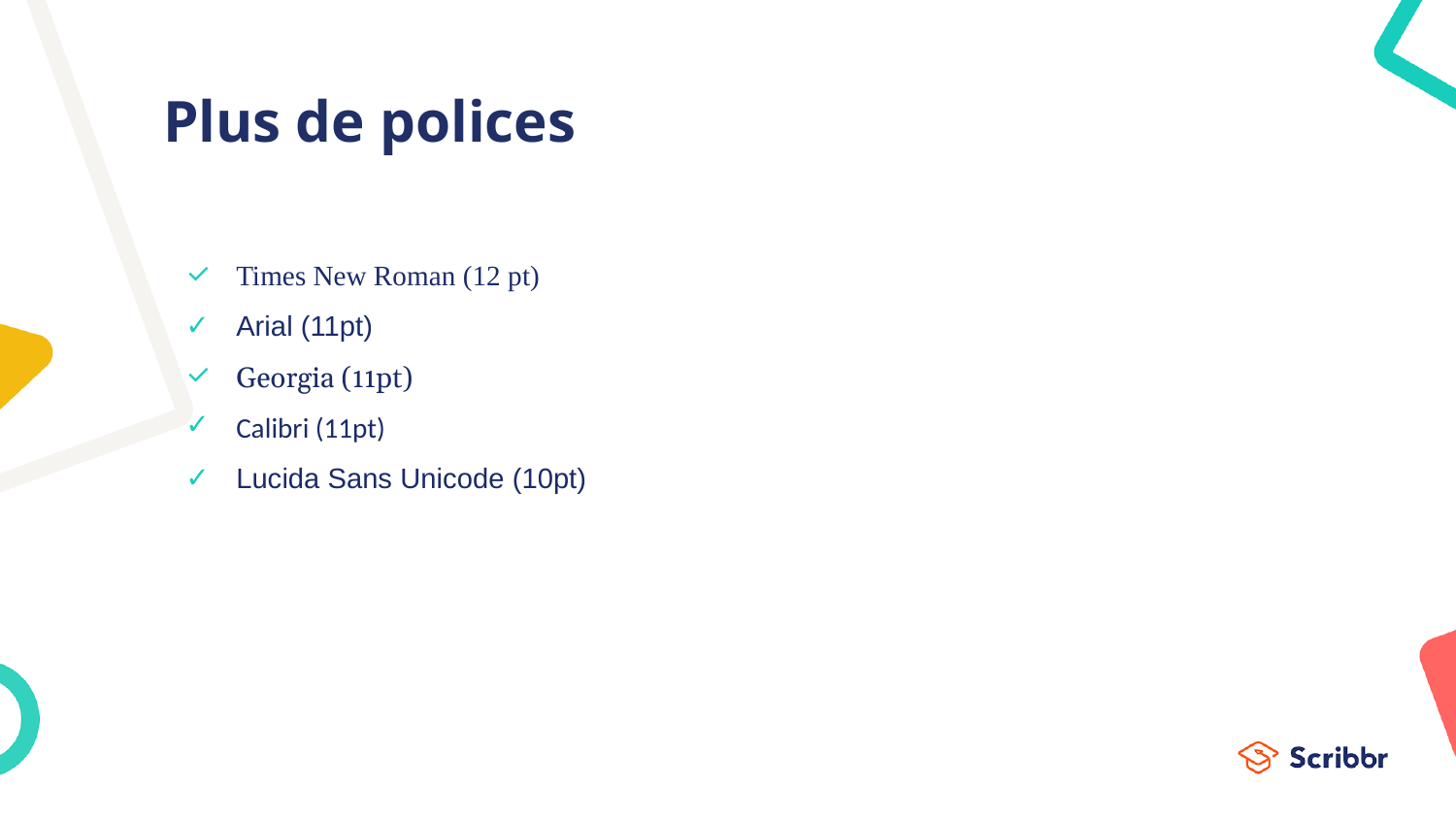

# Plus de polices
Times New Roman (12 pt)
Arial (11pt)
Georgia (11pt)
Calibri (11pt)
Lucida Sans Unicode (10pt)